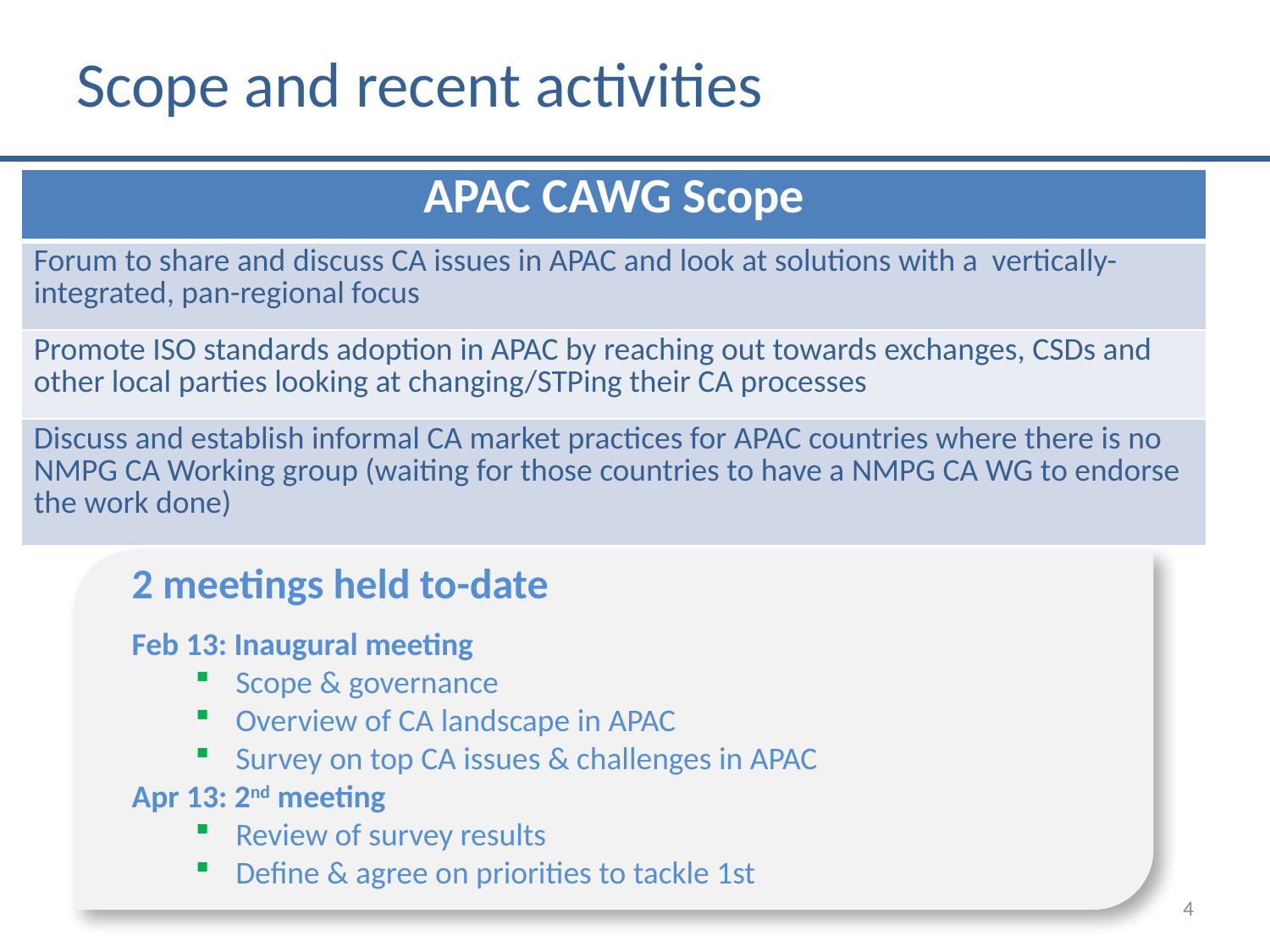

# Scope and recent activities
| APAC CAWG Scope |
| --- |
| Forum to share and discuss CA issues in APAC and look at solutions with a vertically-integrated, pan-regional focus |
| Promote ISO standards adoption in APAC by reaching out towards exchanges, CSDs and other local parties looking at changing/STPing their CA processes |
| Discuss and establish informal CA market practices for APAC countries where there is no NMPG CA Working group (waiting for those countries to have a NMPG CA WG to endorse the work done) |

2 meetings held to-date

Feb 13: Inaugural meeting
Scope & governance
Overview of CA landscape in APAC
Survey on top CA issues & challenges in APAC
Apr 13: 2nd meeting
Review of survey results
Define & agree on priorities to tackle 1st
4